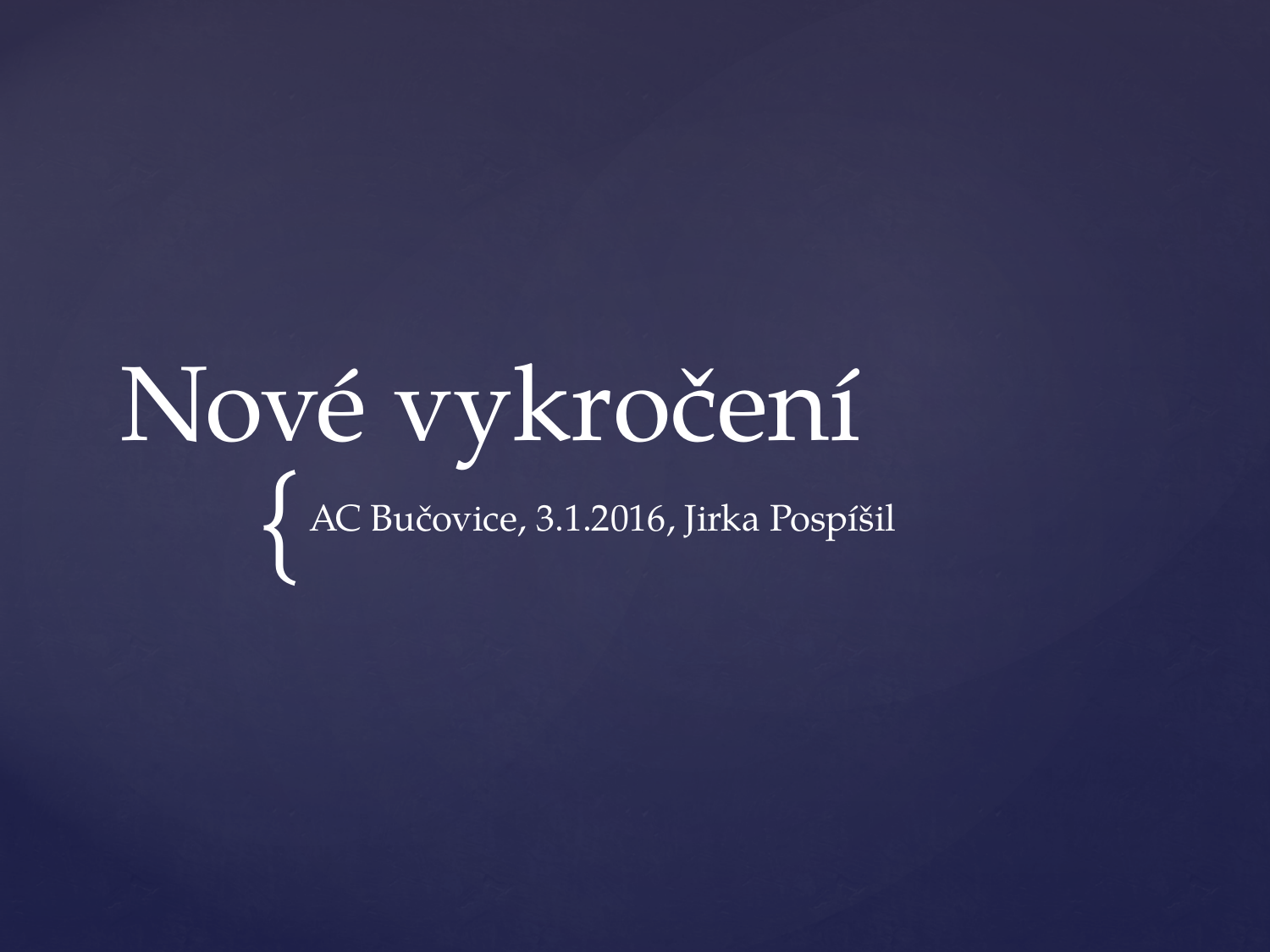

# Nové vykročení
AC Bučovice, 3.1.2016, Jirka Pospíšil